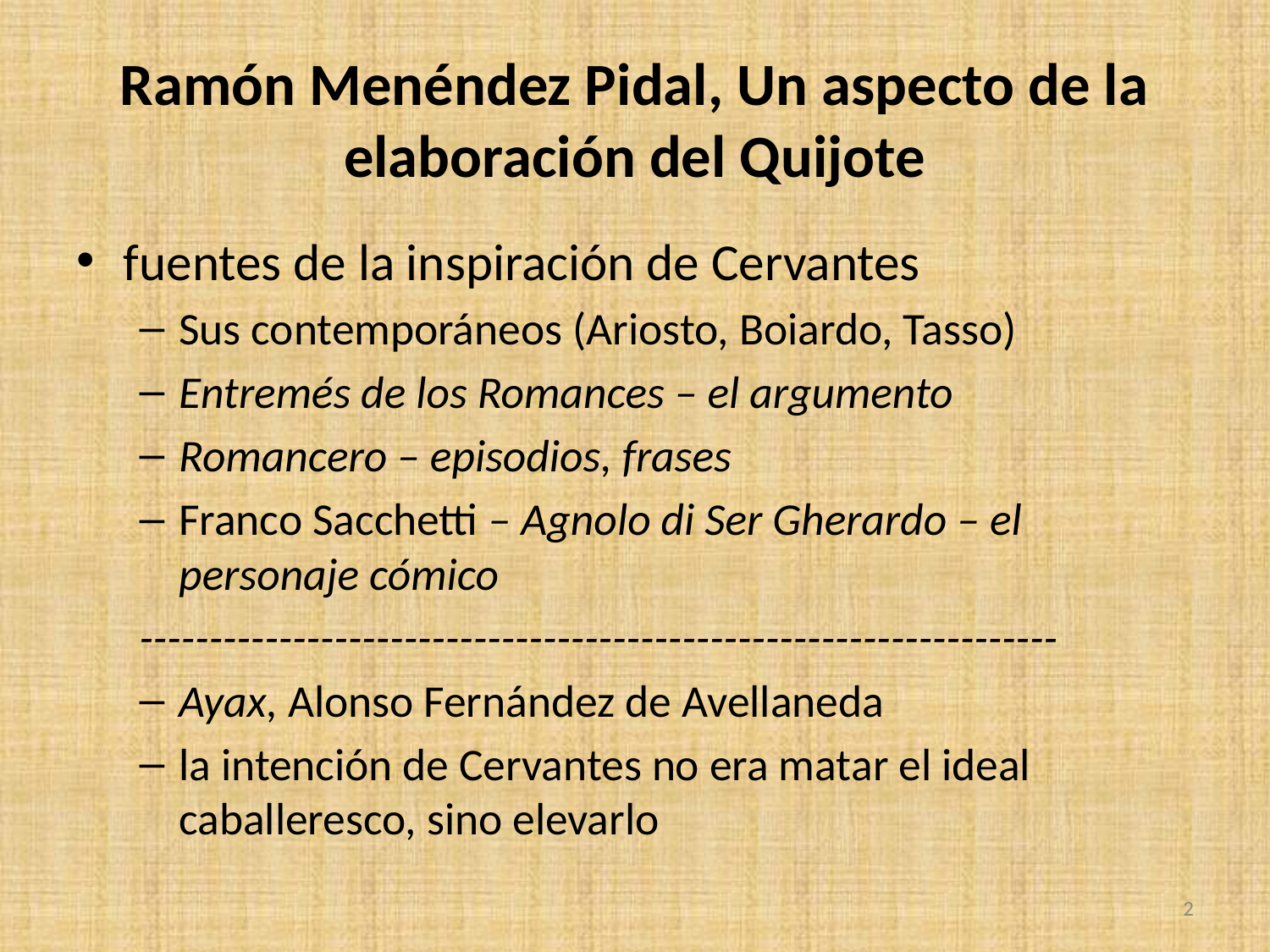

# Ramón Menéndez Pidal, Un aspecto de la elaboración del Quijote
fuentes de la inspiración de Cervantes
Sus contemporáneos (Ariosto, Boiardo, Tasso)
Entremés de los Romances – el argumento
Romancero – episodios, frases
Franco Sacchetti – Agnolo di Ser Gherardo – el personaje cómico
------------------------------------------------------------------
Ayax, Alonso Fernández de Avellaneda
la intención de Cervantes no era matar el ideal caballeresco, sino elevarlo
2